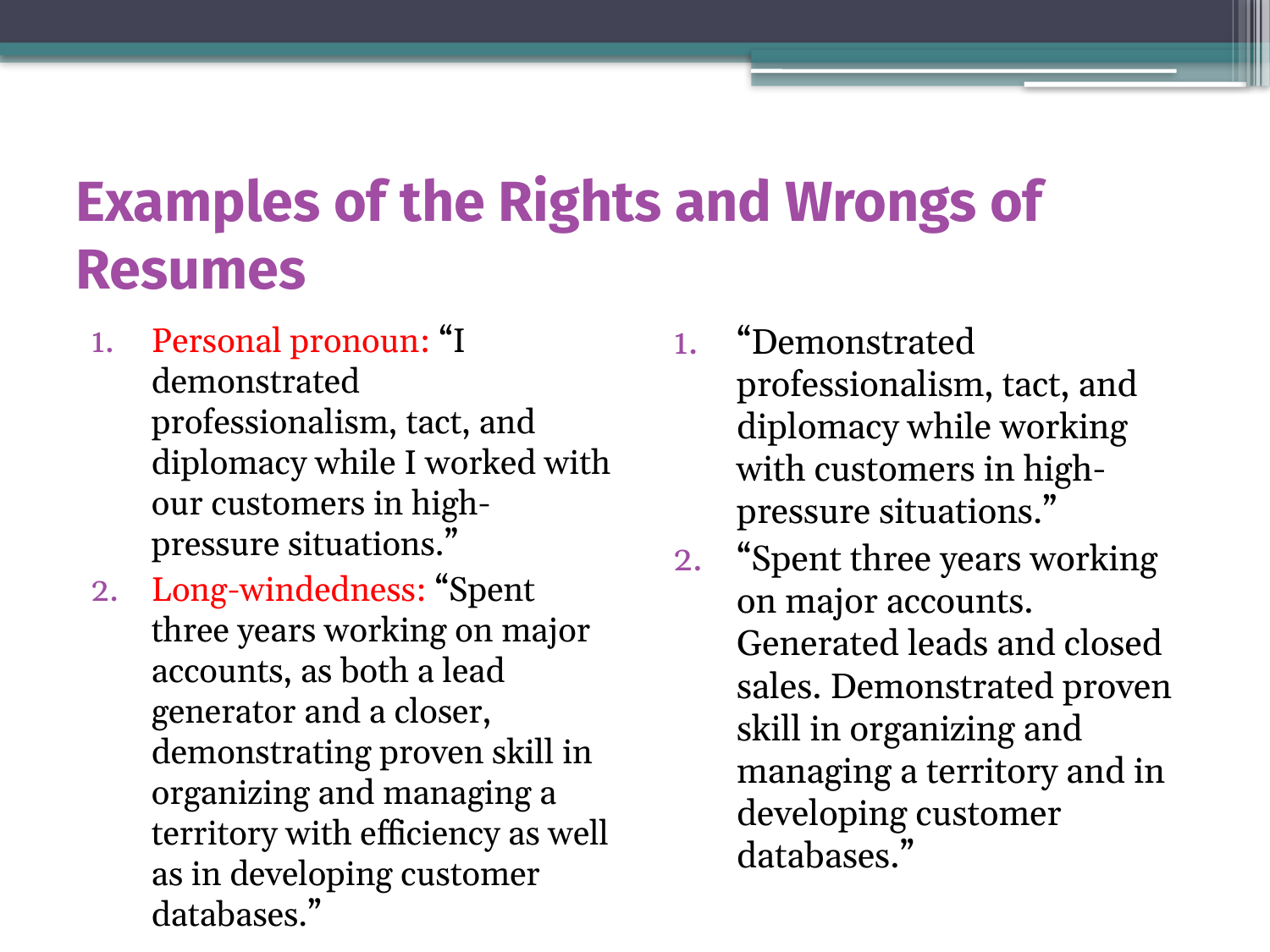

# Examples of the Rights and Wrongs of Resumes
Personal pronoun: “I demonstrated professionalism, tact, and diplomacy while I worked with our customers in high-pressure situations.”
Long-windedness: “Spent three years working on major accounts, as both a lead generator and a closer, demonstrating proven skill in organizing and managing a territory with efficiency as well as in developing customer databases.”
“Demonstrated professionalism, tact, and diplomacy while working with customers in high-pressure situations.”
“Spent three years working on major accounts. Generated leads and closed sales. Demonstrated proven skill in organizing and managing a territory and in developing customer databases.”